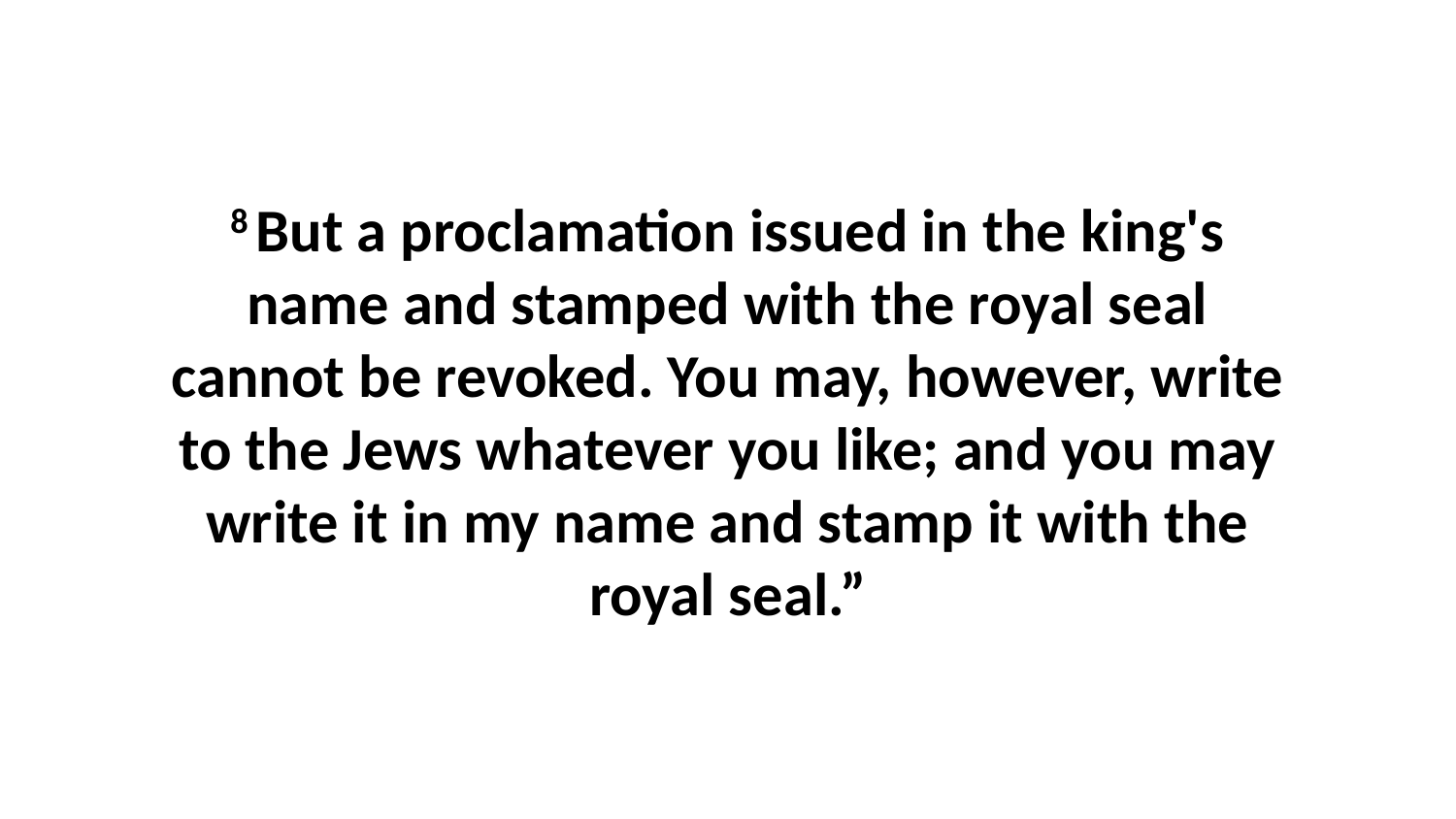

8 But a proclamation issued in the king's name and stamped with the royal seal cannot be revoked. You may, however, write to the Jews whatever you like; and you may write it in my name and stamp it with the royal seal.”